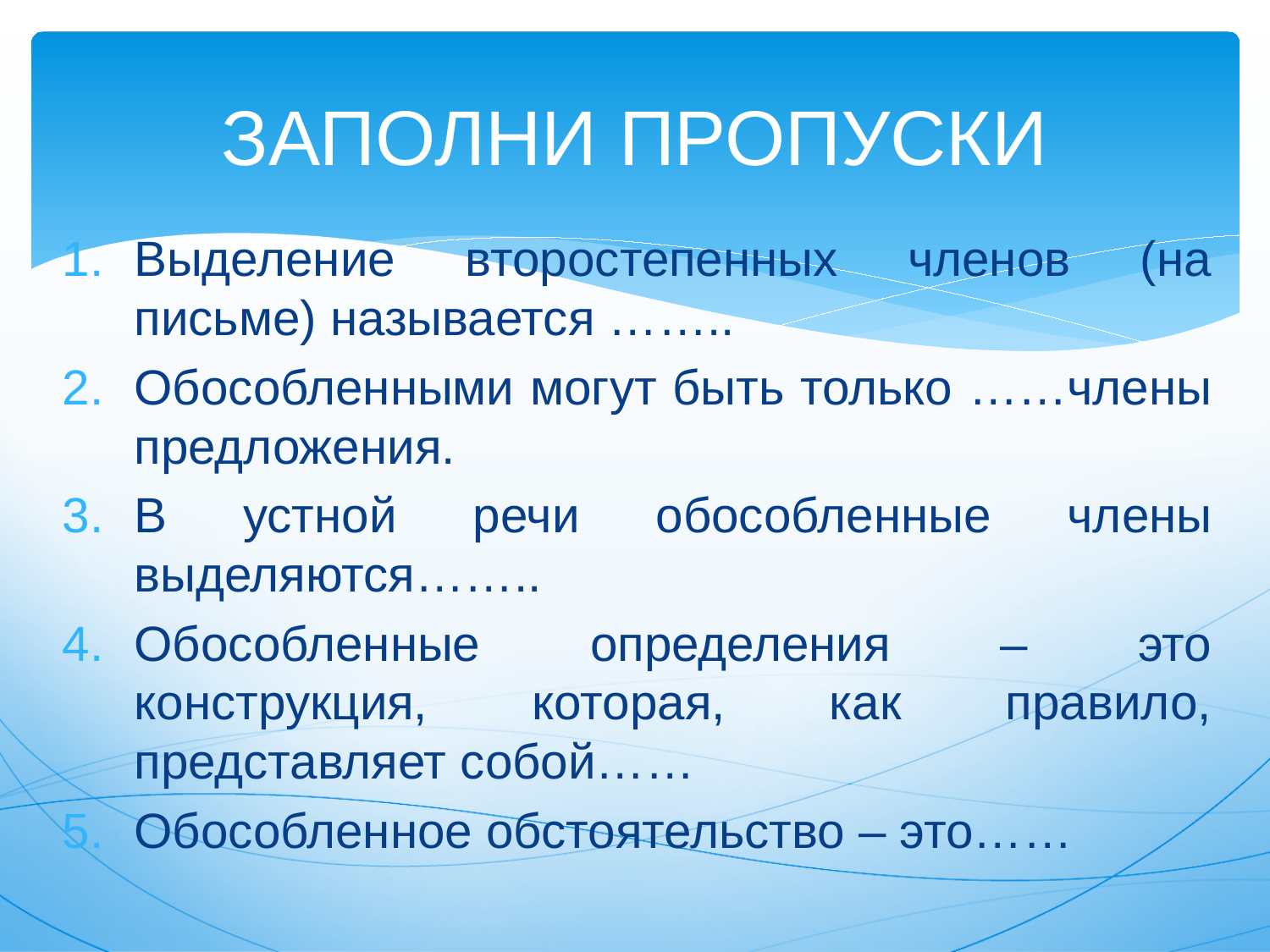

# ЗАПОЛНИ ПРОПУСКИ
Выделение второстепенных членов (на письме) называется ……..
Обособленными могут быть только ……члены предложения.
В устной речи обособленные члены выделяются……..
Обособленные определения – это конструкция, которая, как правило, представляет собой……
Обособленное обстоятельство – это……